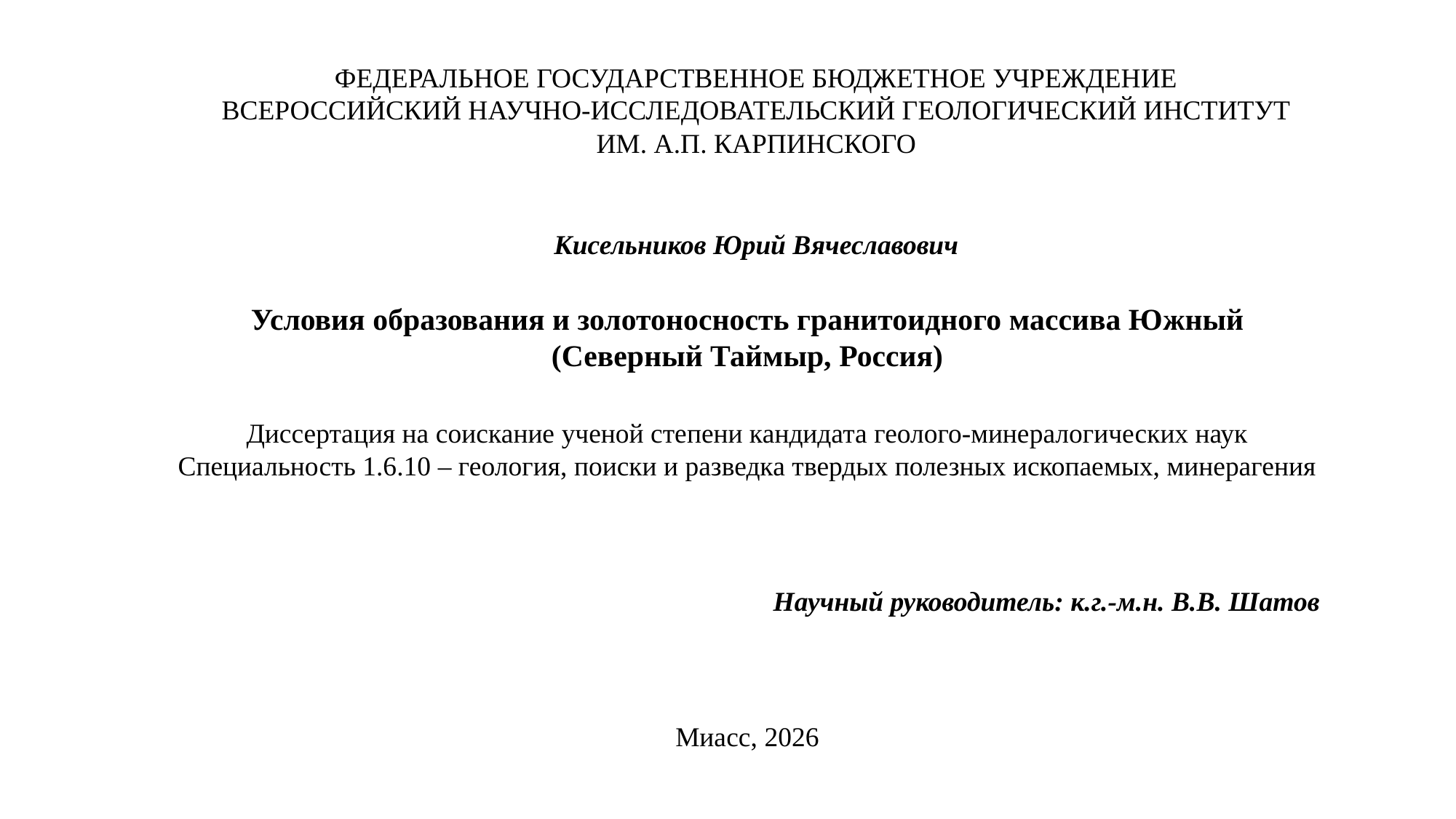

ФЕДЕРАЛЬНОЕ ГОСУДАРСТВЕННОЕ БЮДЖЕТНОЕ УЧРЕЖДЕНИЕ
ВСЕРОССИЙСКИЙ НАУЧНО-ИССЛЕДОВАТЕЛЬСКИЙ ГЕОЛОГИЧЕСКИЙ ИНСТИТУТ
ИМ. А.П. КАРПИНСКОГО
Кисельников Юрий Вячеславович
Условия образования и золотоносность гранитоидного массива Южный
(Северный Таймыр, Россия)
Диссертация на соискание ученой степени кандидата геолого-минералогических наук
Специальность 1.6.10 – геология, поиски и разведка твердых полезных ископаемых, минерагения
Научный руководитель: к.г.-м.н. В.В. Шатов
Миасс, 2026